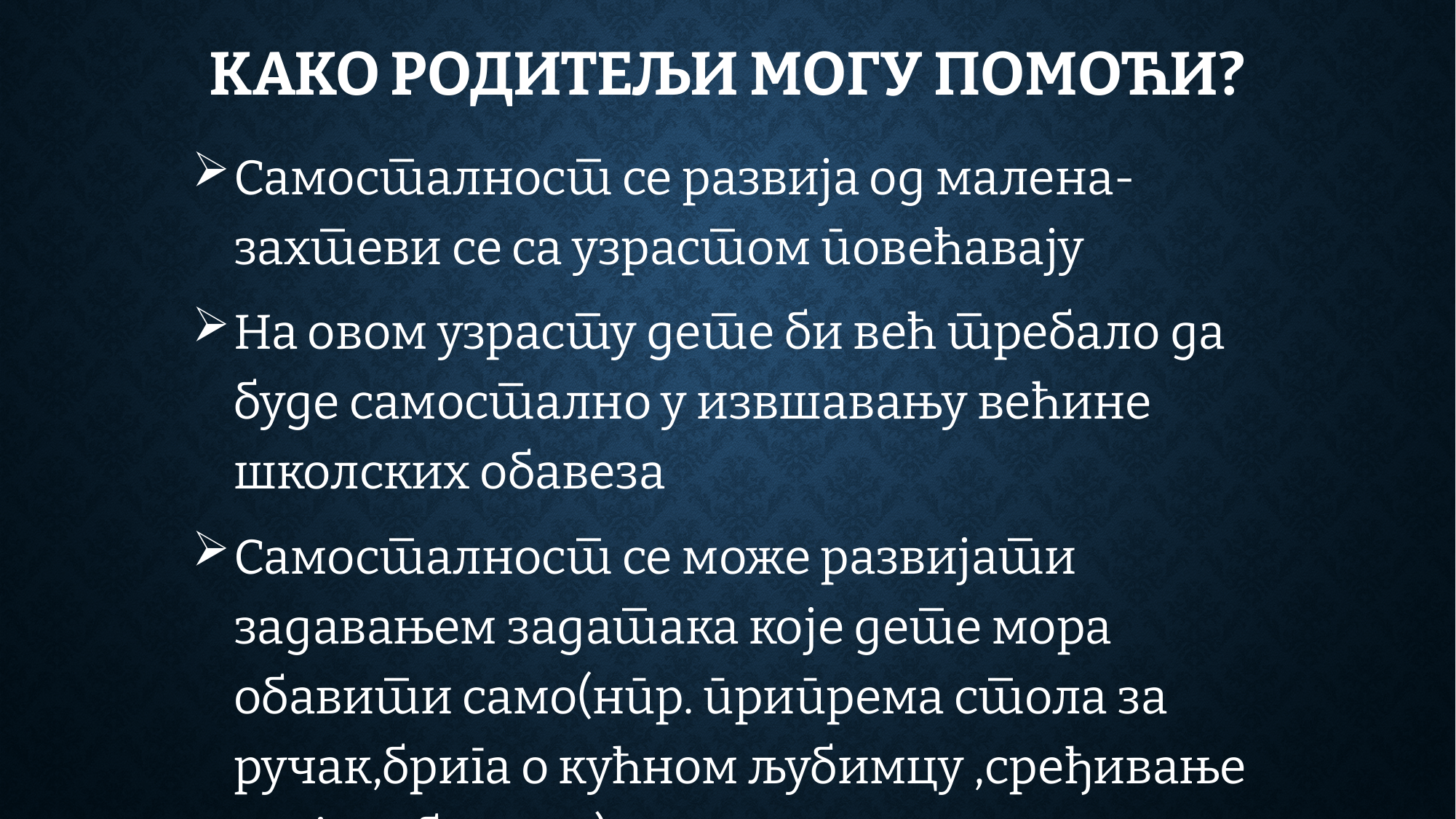

# Како родитељи могу помоћи?
Самосталност се развија од малена-захтеви се са узрастом повећавају
На овом узрасту дете би већ требало да буде самостално у извшавању већине школских обавеза
Самосталност се може развијати задавањем задатака које дете мора обавити само(нпр. припрема стола за ручак,брига о кућном љубимцу ,сређивање своје собе  и сл.)